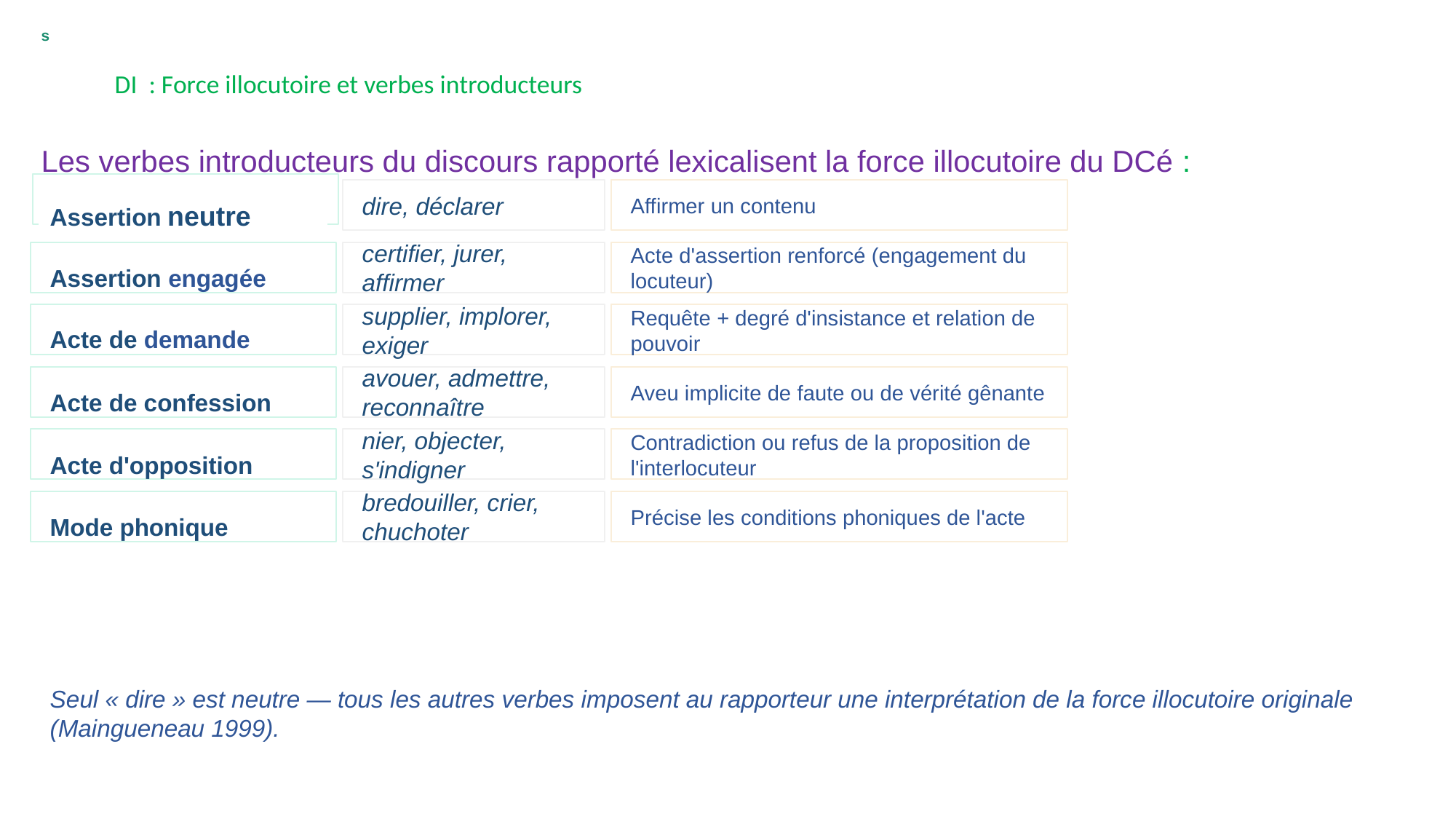

s
# DI  : Force illocutoire et verbes introducteurs

Les verbes introducteurs du discours rapporté lexicalisent la force illocutoire du DCé :

Assertion neutre
dire, déclarer
Affirmer un contenu

Assertion engagée
certifier, jurer, affirmer
Acte d'assertion renforcé (engagement du locuteur)

Acte de demande
supplier, implorer, exiger
Requête + degré d'insistance et relation de pouvoir

Acte de confession
avouer, admettre, reconnaître
Aveu implicite de faute ou de vérité gênante

Acte d'opposition
nier, objecter, s'indigner
Contradiction ou refus de la proposition de l'interlocuteur

Mode phonique
bredouiller, crier, chuchoter
Précise les conditions phoniques de l'acte
Seul « dire » est neutre — tous les autres verbes imposent au rapporteur une interprétation de la force illocutoire originale (Maingueneau 1999).